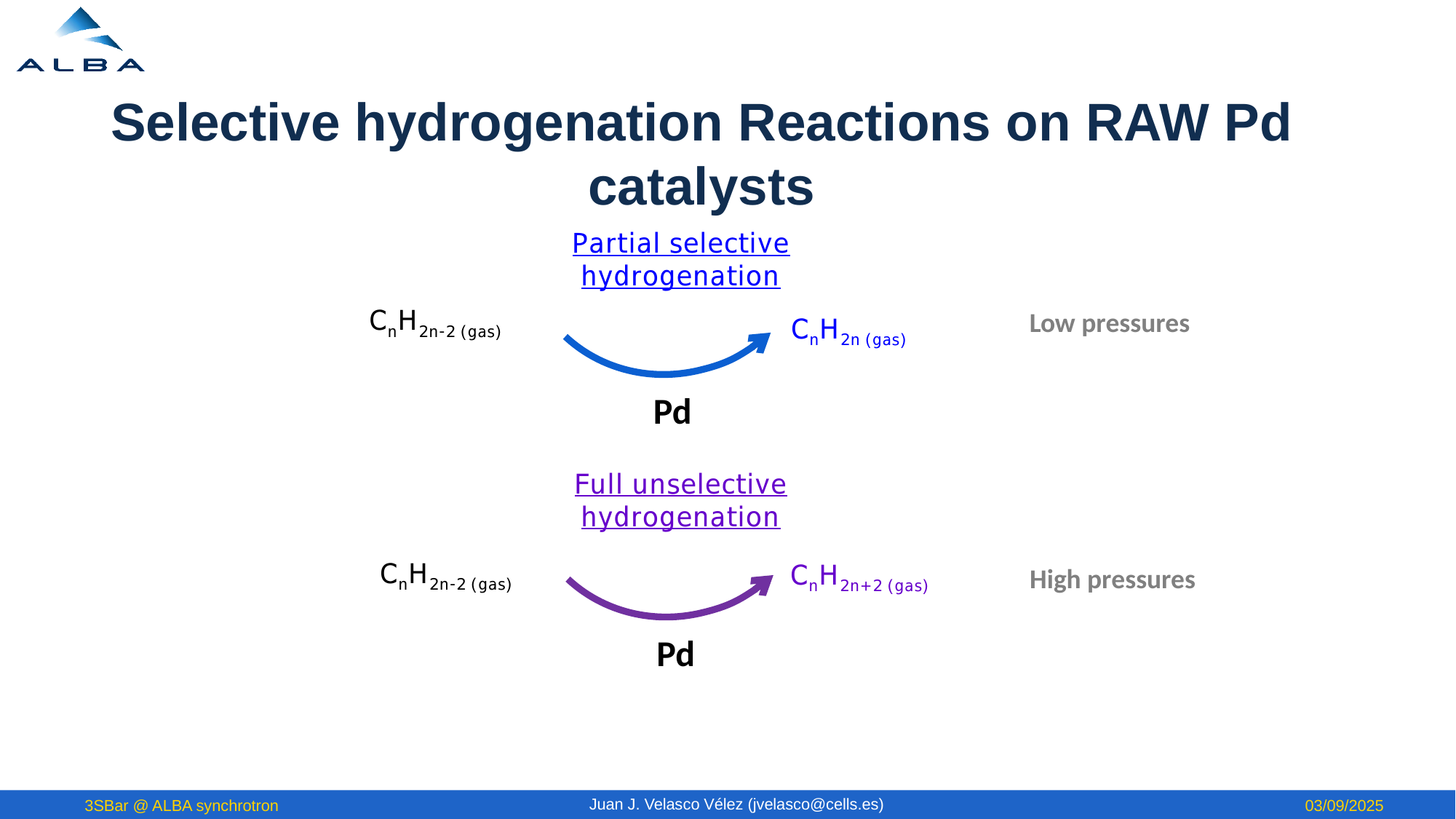

# Selective hydrogenation Reactions on RAW Pd catalysts
Partial selective hydrogenation
CnH2n-2 (gas)
Low pressures
CnH2n (gas)

Pd
Full unselective
hydrogenation
CnH2n-2 (gas)
CnH2n+2 (gas)
High pressures
Pd